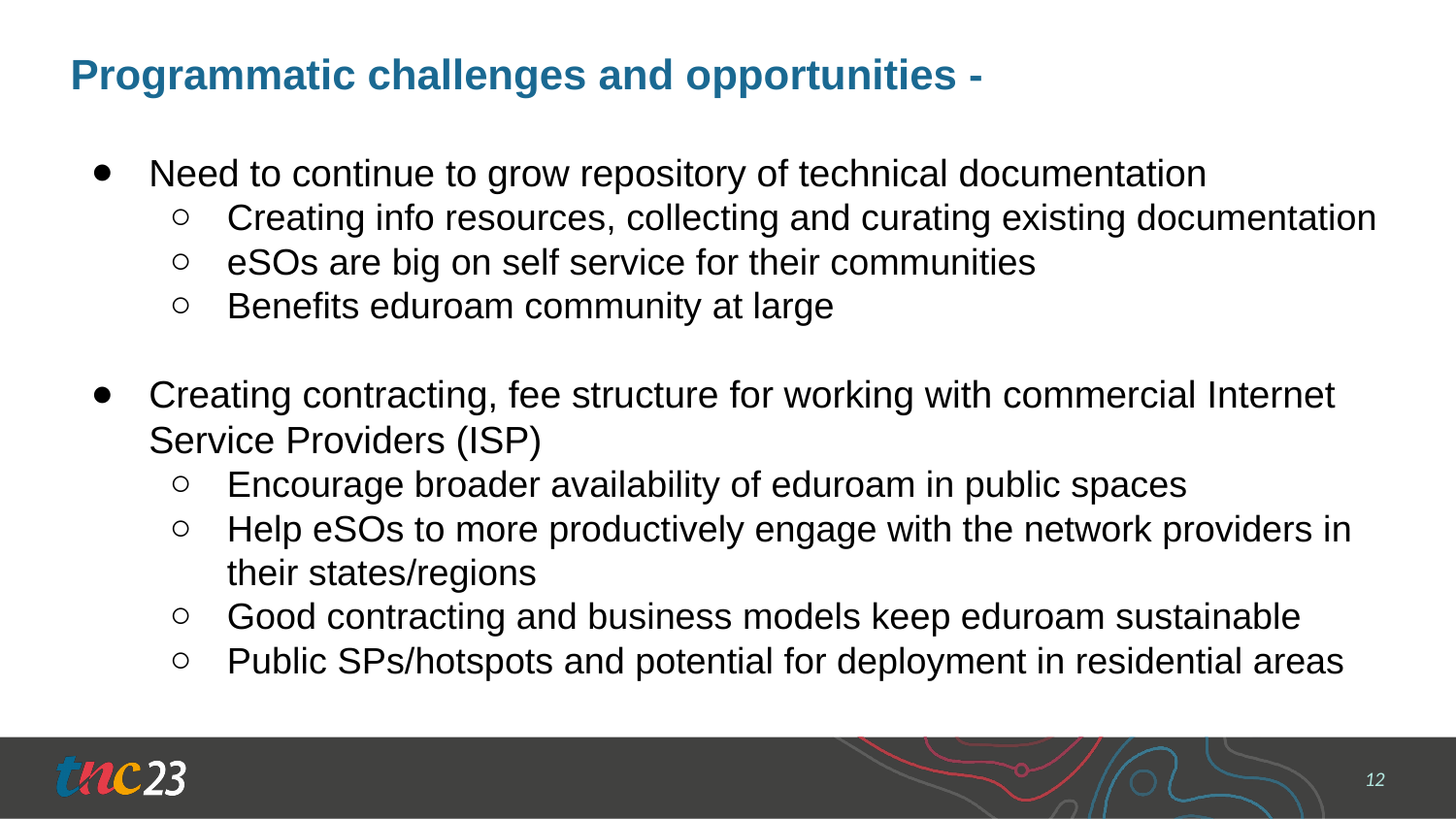

# Programmatic challenges and opportunities -

Need to continue to grow repository of technical documentation
Creating info resources, collecting and curating existing documentation
eSOs are big on self service for their communities
Benefits eduroam community at large

Creating contracting, fee structure for working with commercial Internet Service Providers (ISP)
Encourage broader availability of eduroam in public spaces
Help eSOs to more productively engage with the network providers in their states/regions
Good contracting and business models keep eduroam sustainable
Public SPs/hotspots and potential for deployment in residential areas

12